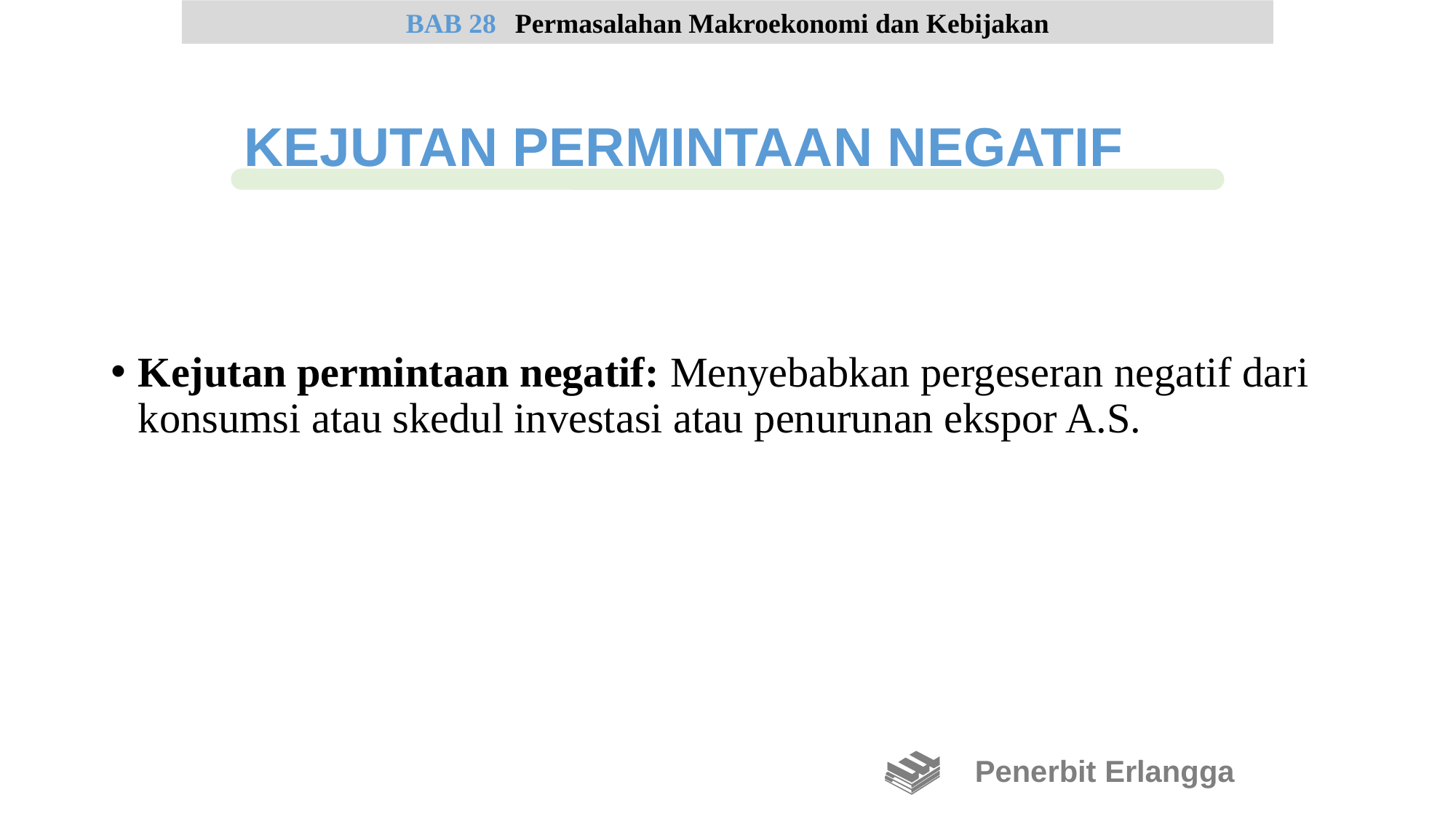

Kejutan permintaan negatif: Menyebabkan pergeseran negatif dari konsumsi atau skedul investasi atau penurunan ekspor A.S.
BAB 28	Permasalahan Makroekonomi dan Kebijakan
KEJUTAN PERMINTAAN NEGATIF
Penerbit Erlangga